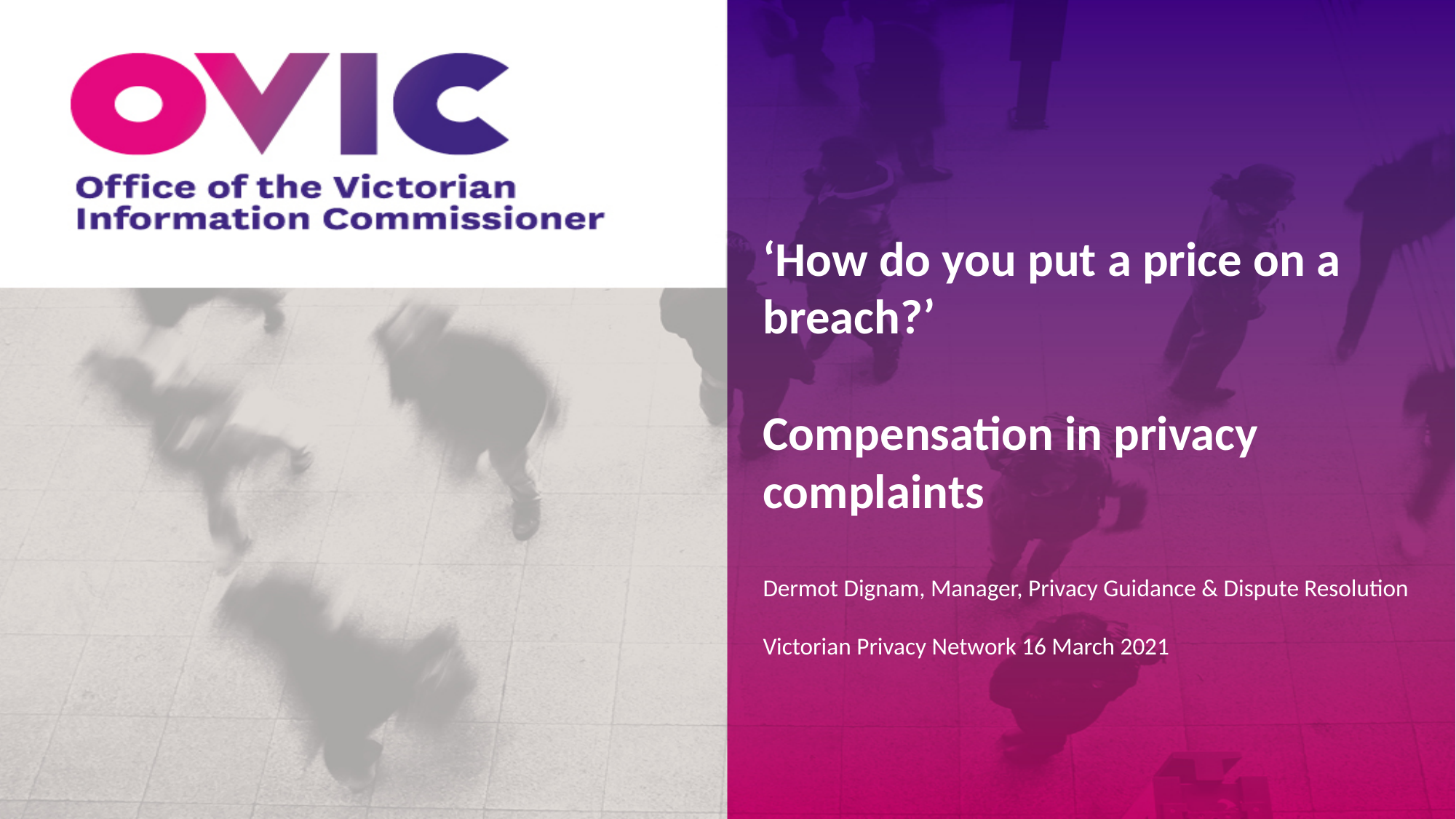

# ‘How do you put a price on a breach?’ Compensation in privacy complaints

Dermot Dignam, Manager, Privacy Guidance & Dispute Resolution

Victorian Privacy Network 16 March 2021